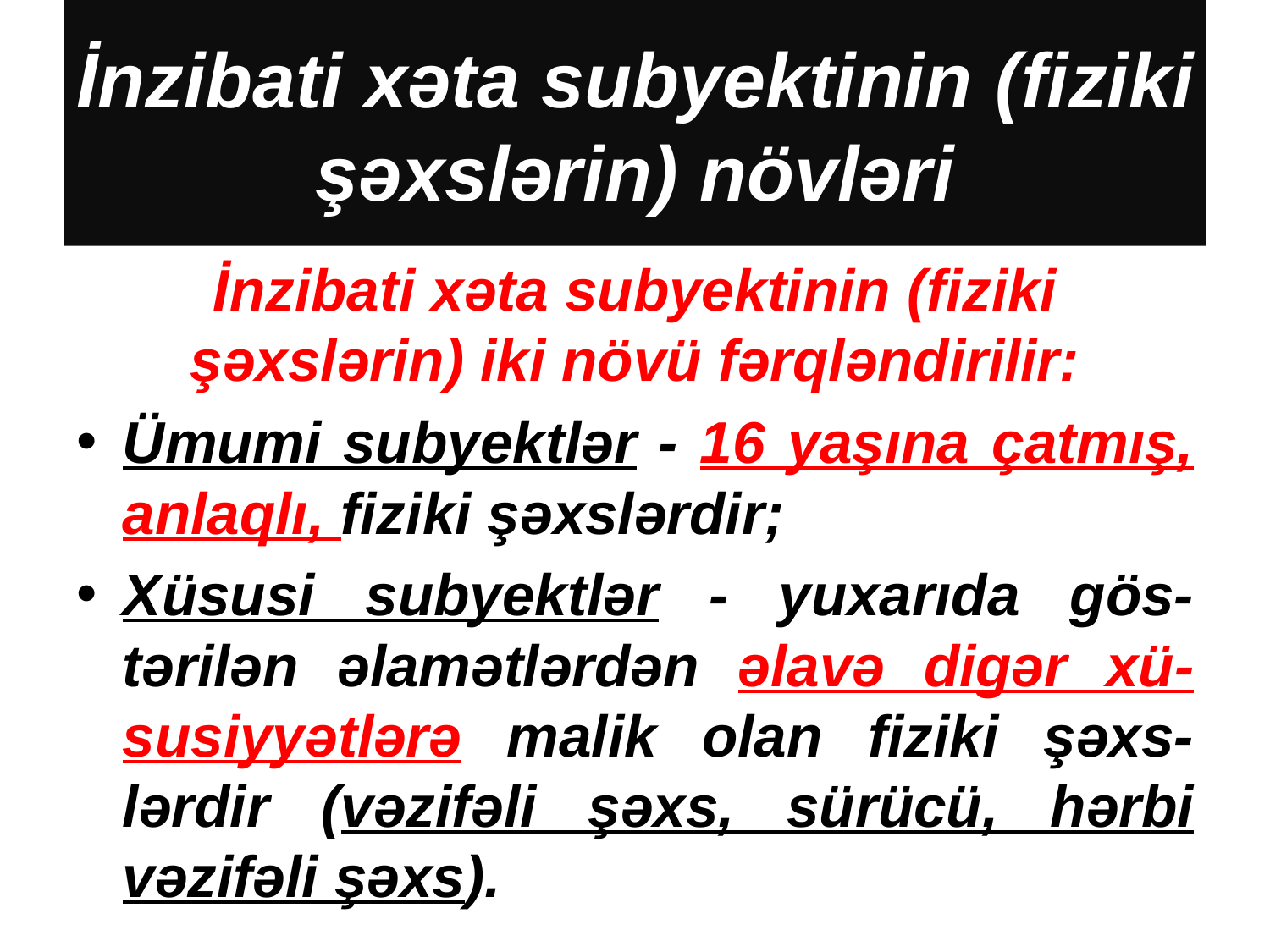

# İnzibati xəta subyektinin (fiziki şəxslərin) növləri
İnzibati xəta subyektinin (fiziki şəxslərin) iki növü fərqləndirilir:
Ümumi subyektlər - 16 yaşına çatmış, anlaqlı, fiziki şəxslərdir;
Xüsusi subyektlər - yuxarıda gös-tərilən əlamətlərdən əlavə digər xü-susiyyətlərə malik olan fiziki şəxs-lərdir (vəzifəli şəxs, sürücü, hərbi vəzifəli şəxs).